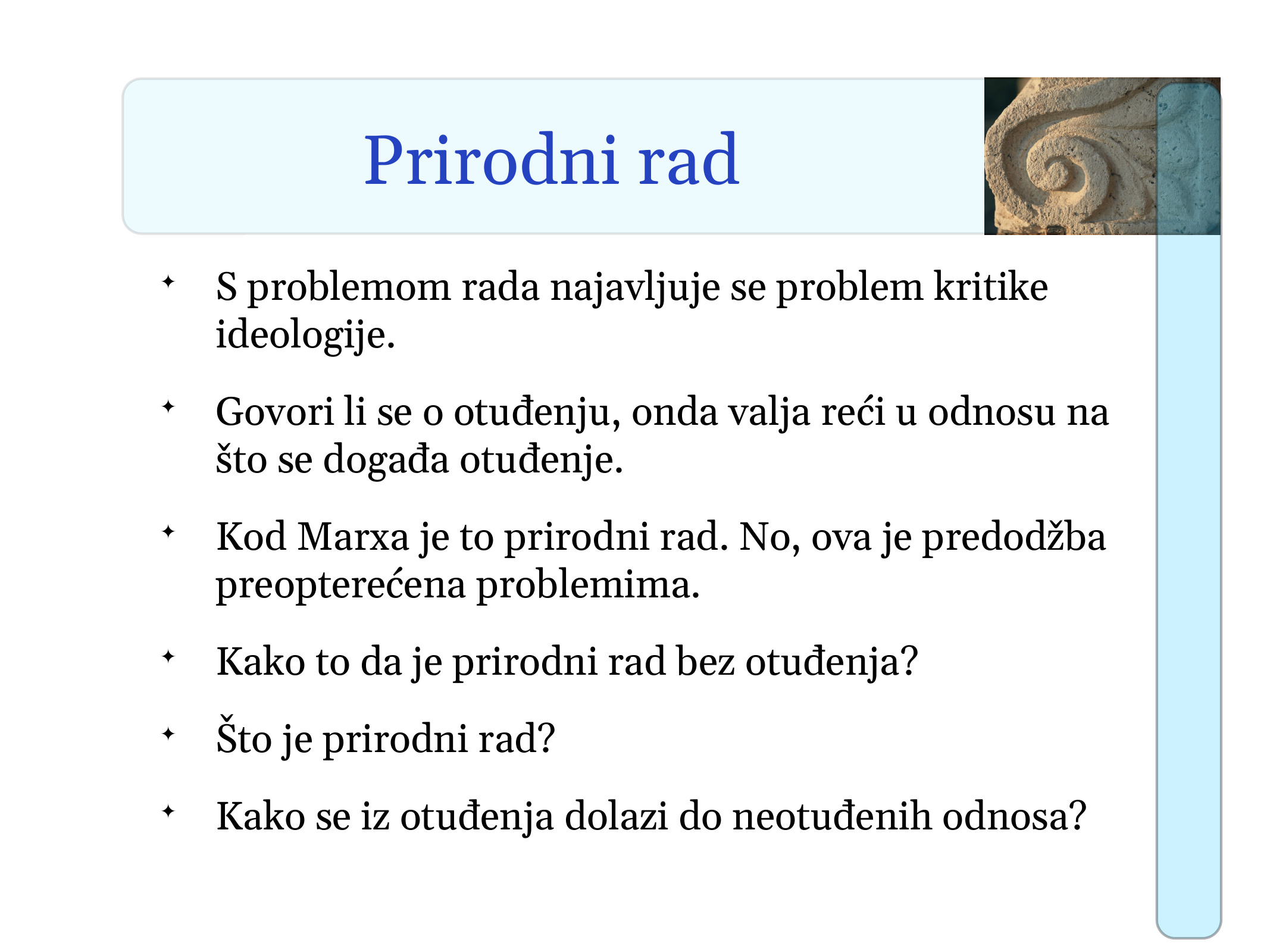

# Prirodni rad
S problemom rada najavljuje se problem kritike ideologije.
Govori li se o otuđenju, onda valja reći u odnosu na što se događa otuđenje.
Kod Marxa je to prirodni rad. No, ova je predodžba preopterećena problemima.
Kako to da je prirodni rad bez otuđenja?
Što je prirodni rad?
Kako se iz otuđenja dolazi do neotuđenih odnosa?